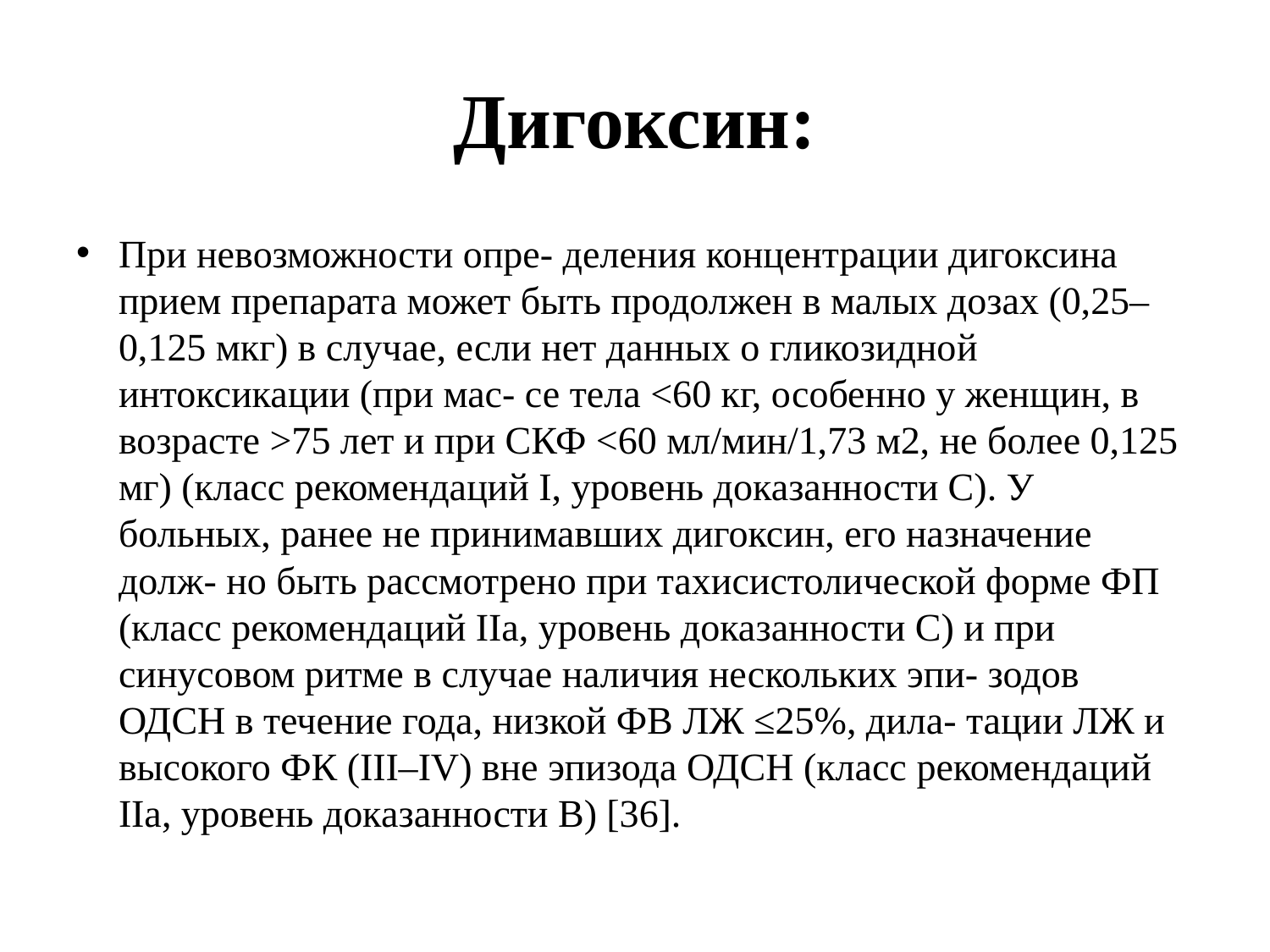

# Дигоксин:
При невозможности опре- деления концентрации дигоксина прием препарата может быть продолжен в малых дозах (0,25–0,125 мкг) в случае, если нет данных о гликозидной интоксикации (при мас- се тела <60 кг, особенно у женщин, в возрасте >75 лет и при СКФ <60 мл/мин/1,73 м2, не более 0,125 мг) (класс рекомендаций I, уровень доказанности C). У больных, ранее не принимавших дигоксин, его назначение долж- но быть рассмотрено при тахисистолической форме ФП (класс рекомендаций IIa, уровень доказанности C) и при синусовом ритме в случае наличия нескольких эпи- зодов ОДСН в течение года, низкой ФВ ЛЖ ≤25%, дила- тации ЛЖ и высокого ФК (III–IV) вне эпизода ОДСН (класс рекомендаций IIa, уровень доказанности B) [36].